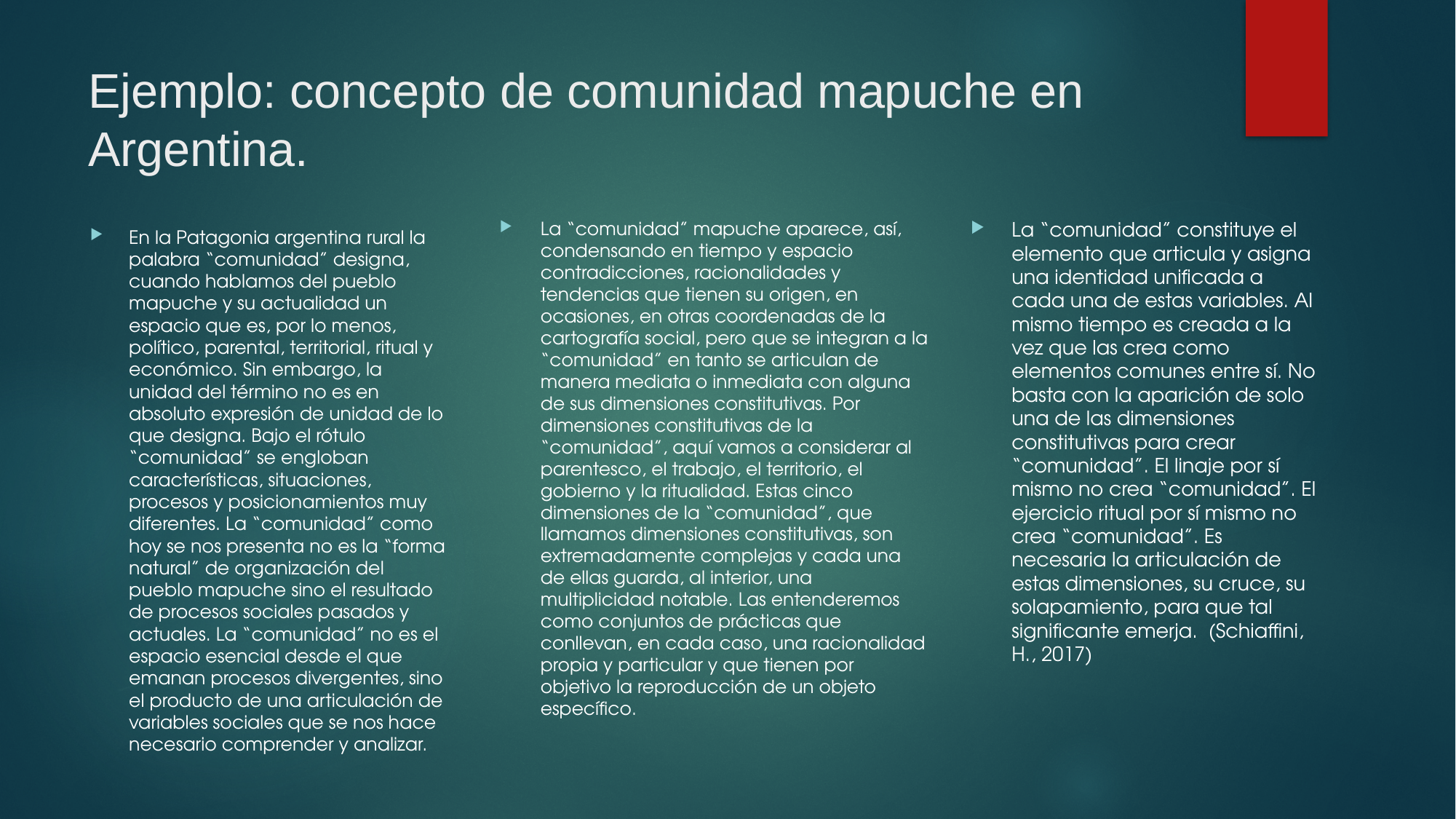

# Ejemplo: concepto de comunidad mapuche en Argentina.
La “comunidad” mapuche aparece, así, condensando en tiempo y espacio contradicciones, racionalidades y tendencias que tienen su origen, en ocasiones, en otras coordenadas de la cartografía social, pero que se integran a la “comunidad” en tanto se articulan de manera mediata o inmediata con alguna de sus dimensiones constitutivas. Por dimensiones constitutivas de la “comunidad”, aquí vamos a considerar al parentesco, el trabajo, el territorio, el gobierno y la ritualidad. Estas cinco dimensiones de la “comunidad”, que llamamos dimensiones constitutivas, son extremadamente complejas y cada una de ellas guarda, al interior, una multiplicidad notable. Las entenderemos como conjuntos de prácticas que conllevan, en cada caso, una racionalidad propia y particular y que tienen por objetivo la reproducción de un objeto específico.
La “comunidad” constituye el elemento que articula y asigna una identidad unificada a cada una de estas variables. Al mismo tiempo es creada a la vez que las crea como elementos comunes entre sí. No basta con la aparición de solo una de las dimensiones constitutivas para crear “comunidad”. El linaje por sí mismo no crea “comunidad”. El ejercicio ritual por sí mismo no crea “comunidad”. Es necesaria la articulación de estas dimensiones, su cruce, su solapamiento, para que tal significante emerja.  (Schiaffini, H., 2017)

En la Patagonia argentina rural la palabra “comunidad” designa, cuando hablamos del pueblo mapuche y su actualidad un espacio que es, por lo menos, político, parental, territorial, ritual y económico. Sin embargo, la unidad del término no es en absoluto expresión de unidad de lo que designa. Bajo el rótulo “comunidad” se engloban características, situaciones, procesos y posicionamientos muy diferentes. La “comunidad” como hoy se nos presenta no es la “forma natural” de organización del pueblo mapuche sino el resultado de procesos sociales pasados y actuales. La “comunidad” no es el espacio esencial desde el que emanan procesos divergentes, sino el producto de una articulación de variables sociales que se nos hace necesario comprender y analizar.